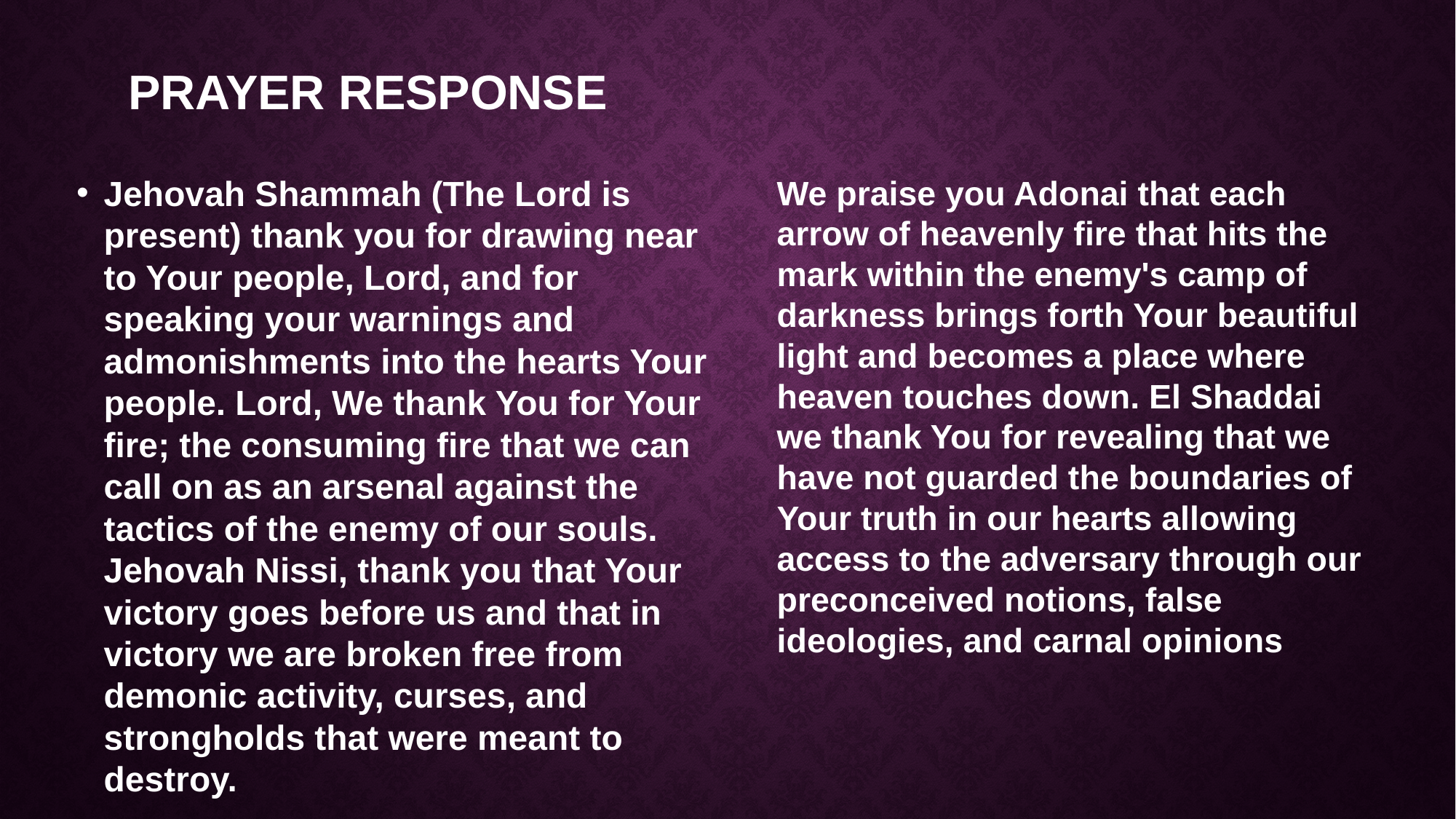

# Prayer Response
Jehovah Shammah (The Lord is present) thank you for drawing near to Your people, Lord, and for speaking your warnings and admonishments into the hearts Your people. Lord, We thank You for Your fire; the consuming fire that we can call on as an arsenal against the tactics of the enemy of our souls. Jehovah Nissi, thank you that Your victory goes before us and that in victory we are broken free from demonic activity, curses, and strongholds that were meant to destroy.
We praise you Adonai that each arrow of heavenly fire that hits the mark within the enemy's camp of darkness brings forth Your beautiful light and becomes a place where heaven touches down. El Shaddai we thank You for revealing that we have not guarded the boundaries of Your truth in our hearts allowing access to the adversary through our preconceived notions, false ideologies, and carnal opinions